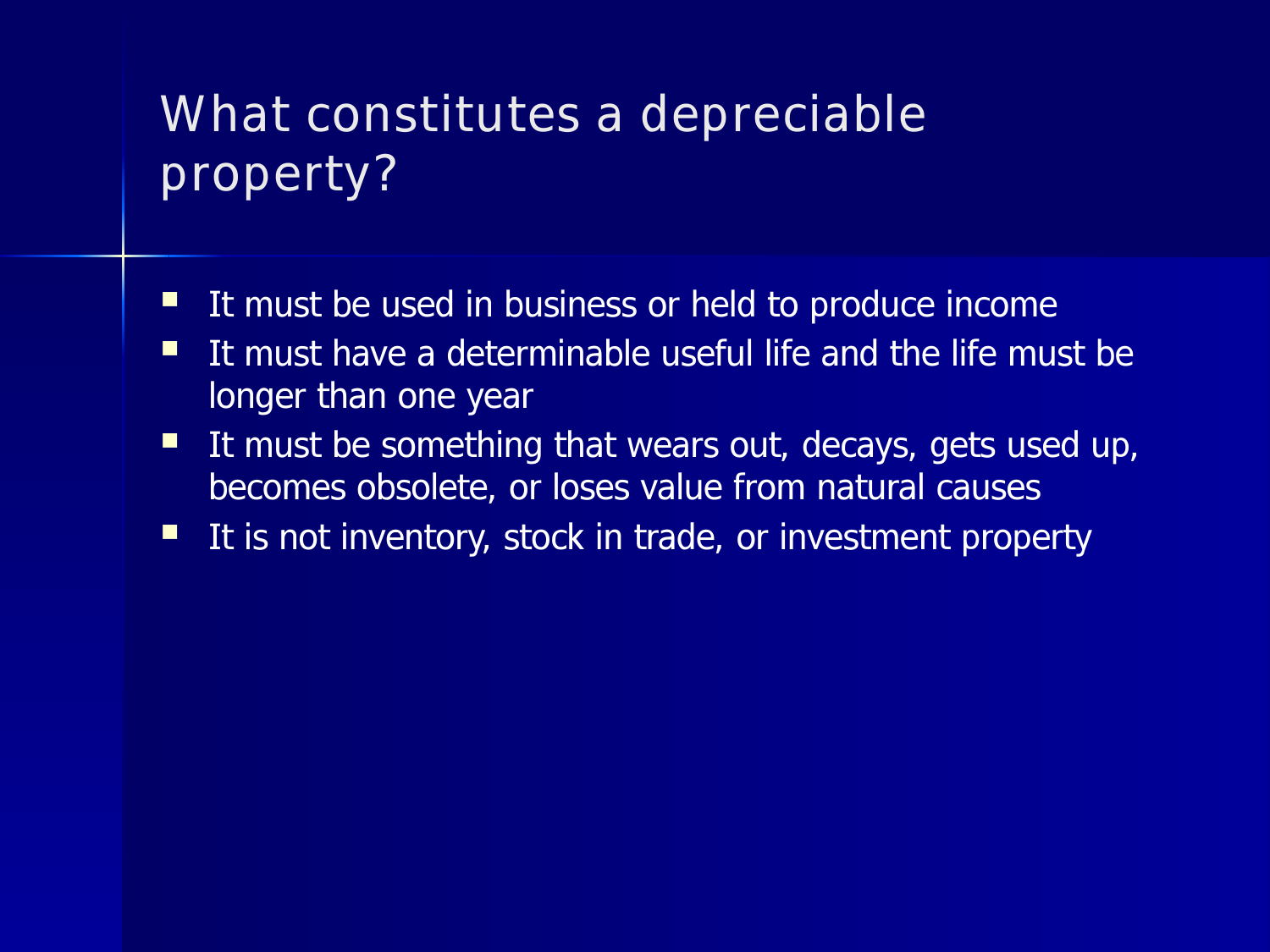

# What constitutes a depreciable property?
It must be used in business or held to produce income
It must have a determinable useful life and the life must be longer than one year
It must be something that wears out, decays, gets used up, becomes obsolete, or loses value from natural causes
It is not inventory, stock in trade, or investment property